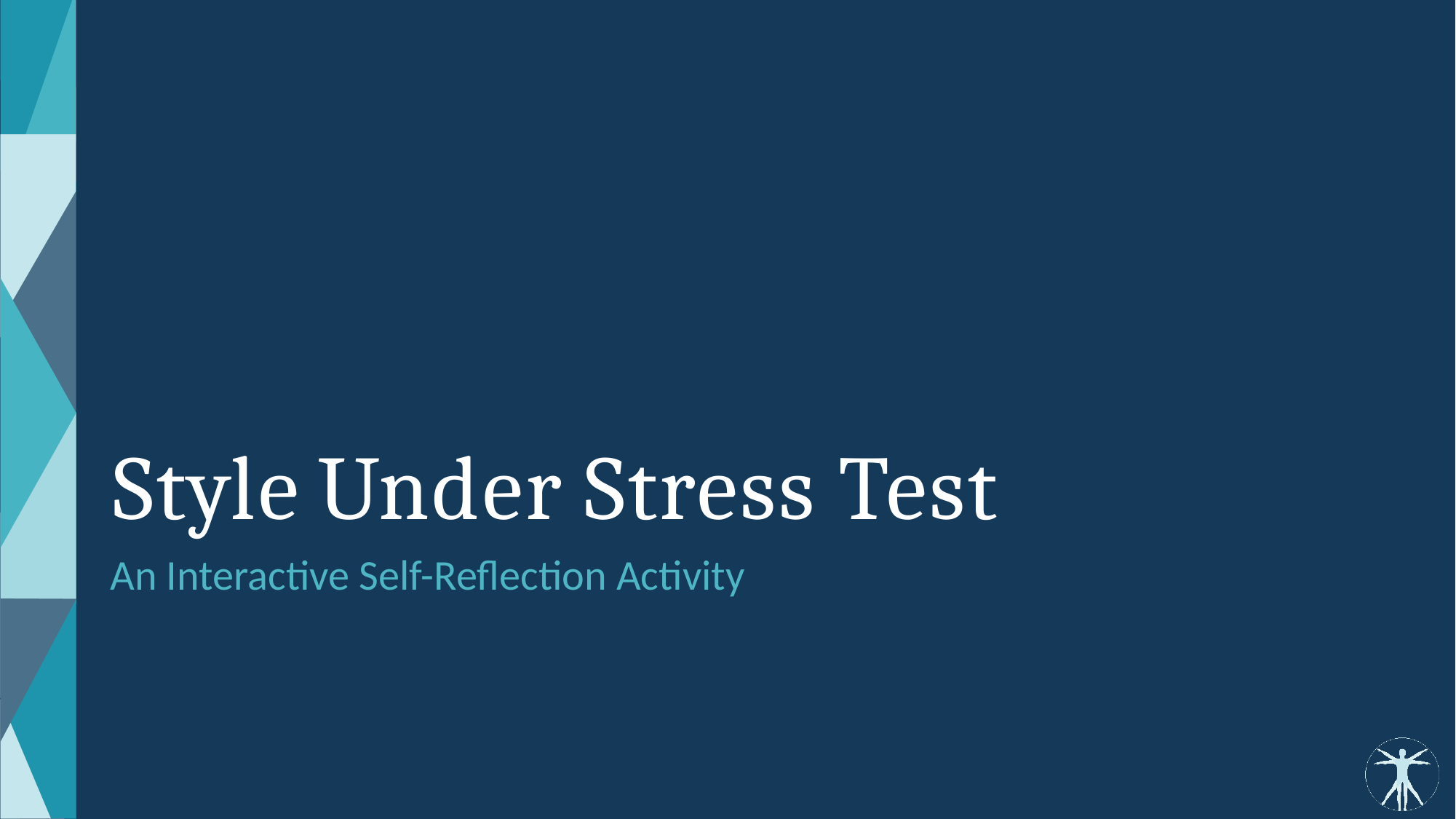

# Style Under Stress Test
An Interactive Self-Reflection Activity